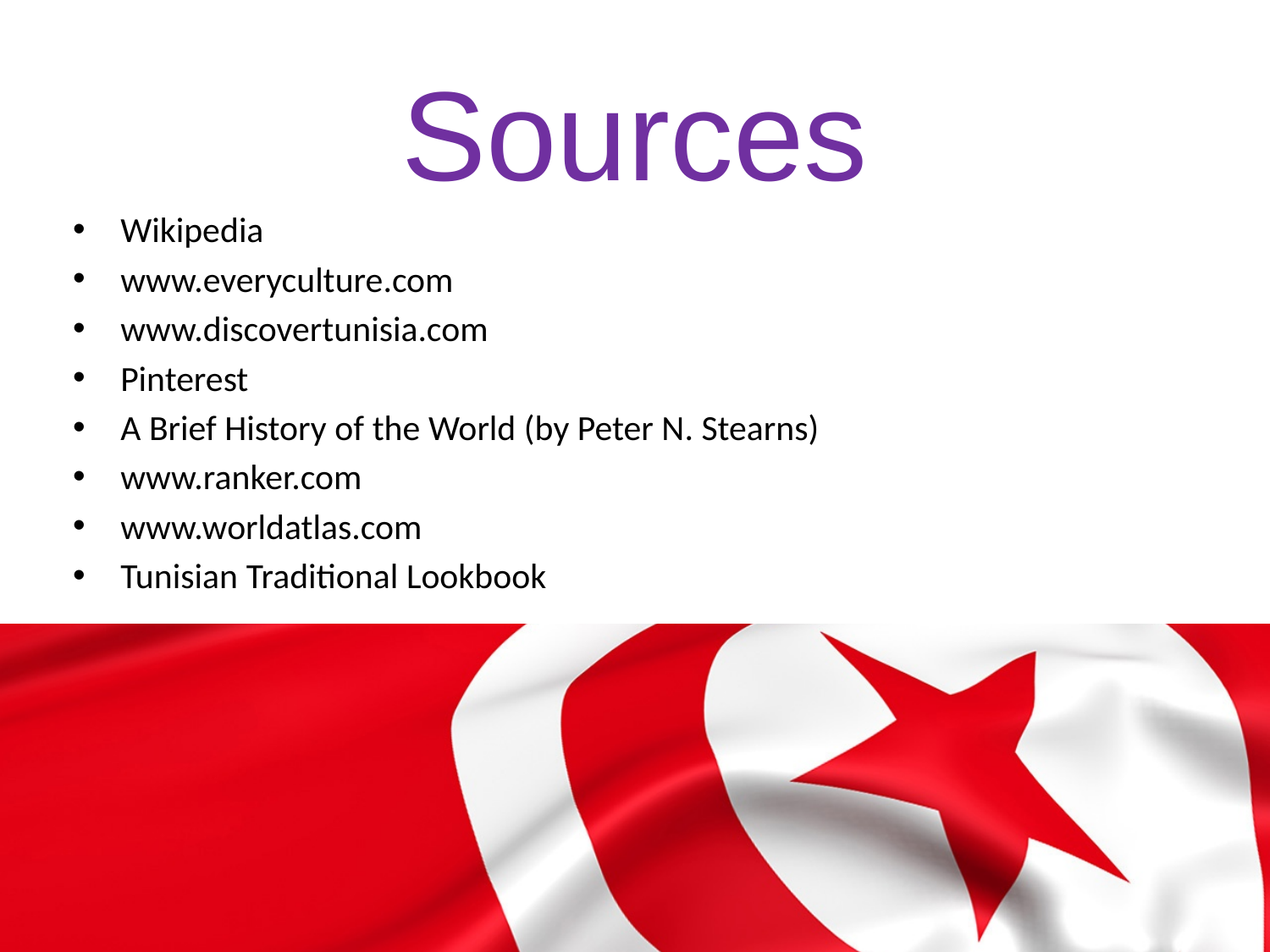

# Sources
Wikipedia
www.everyculture.com
www.discovertunisia.com
Pinterest
A Brief History of the World (by Peter N. Stearns)
www.ranker.com
www.worldatlas.com
Tunisian Traditional Lookbook